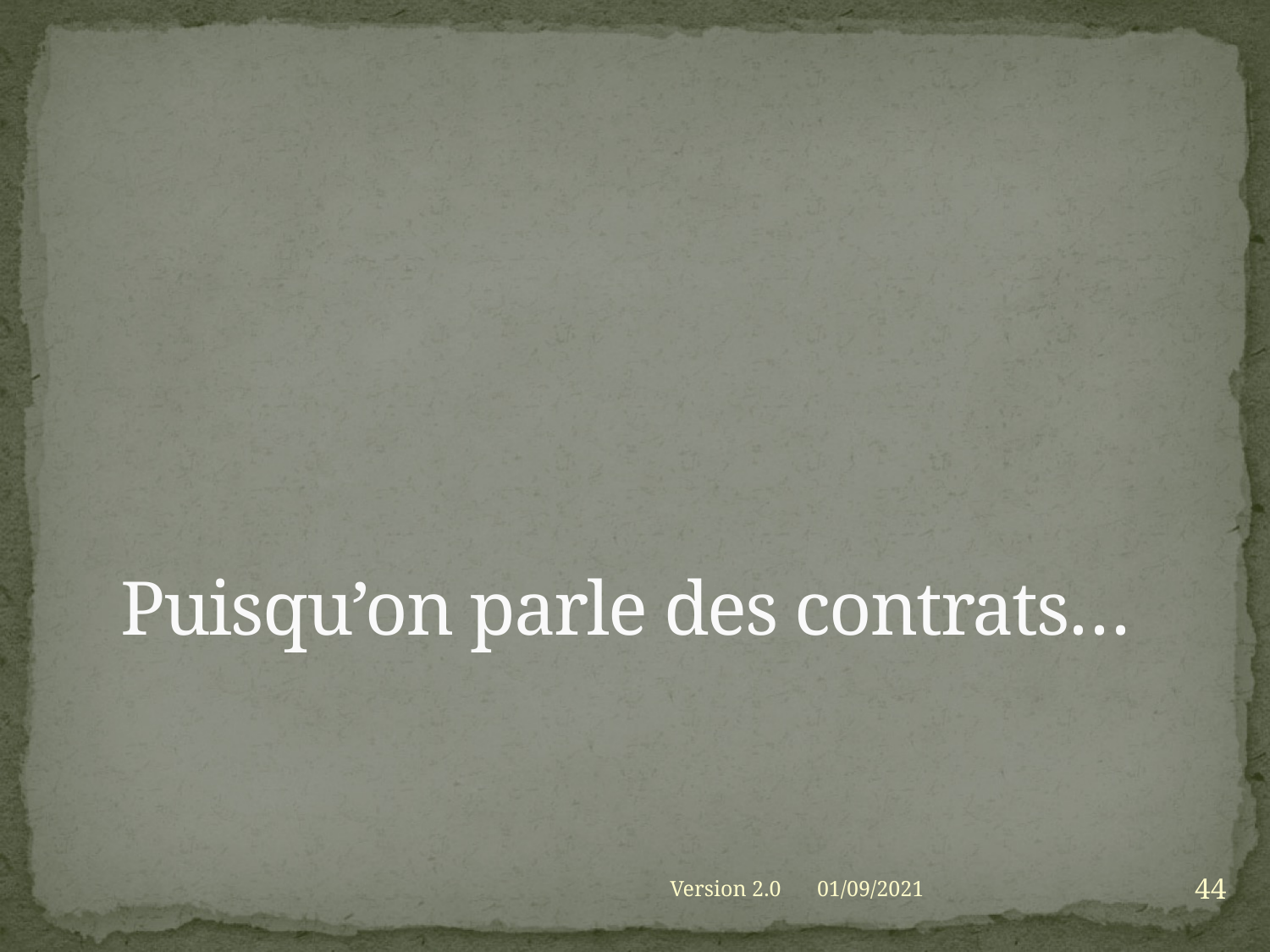

# Puisqu’on parle des contrats…
44
Version 2.0
01/09/2021